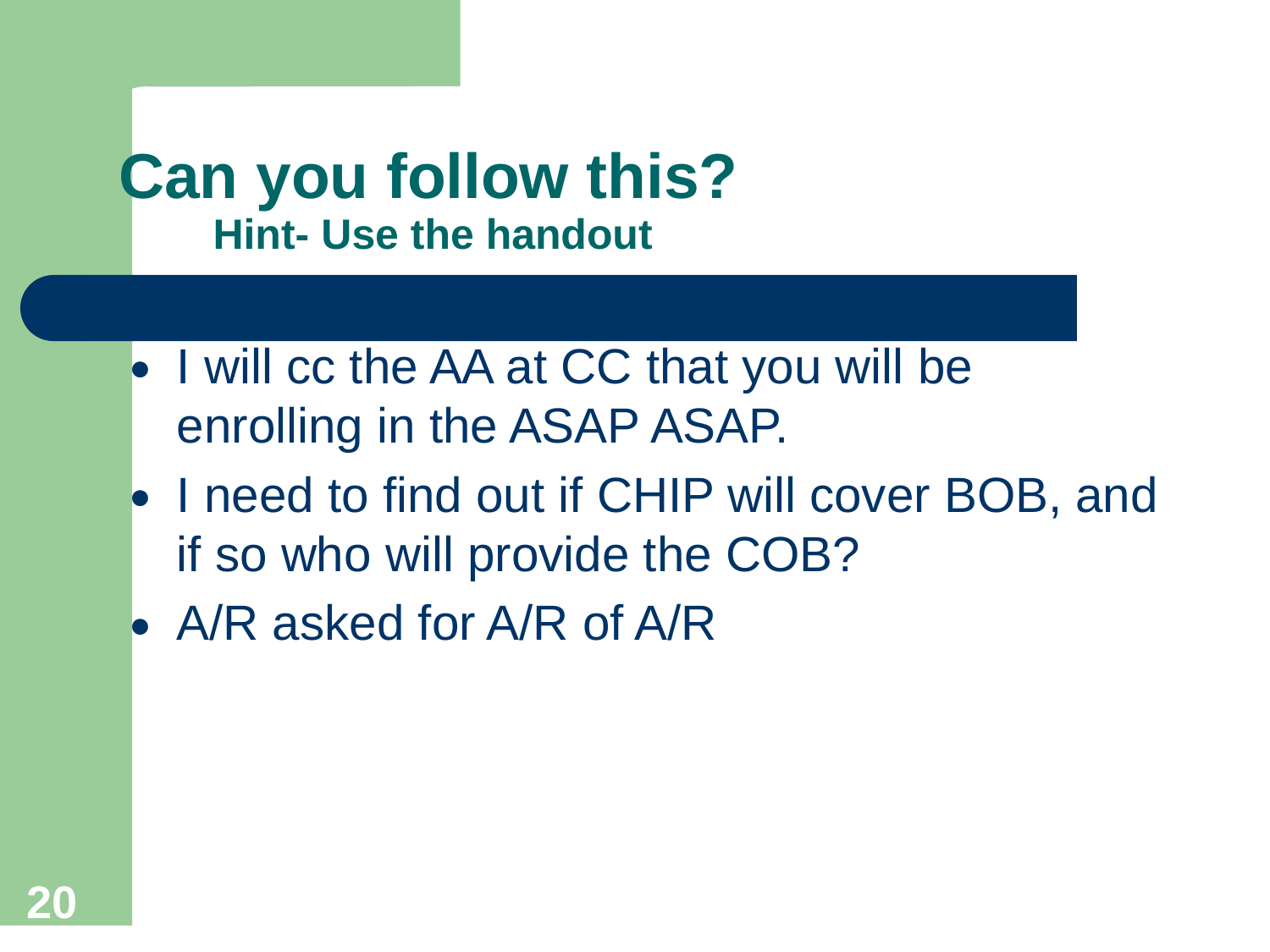

# Can you follow this? Hint- Use the handout
I will cc the AA at CC that you will be enrolling in the ASAP ASAP.
I need to find out if CHIP will cover BOB, and if so who will provide the COB?
A/R asked for A/R of A/R
20